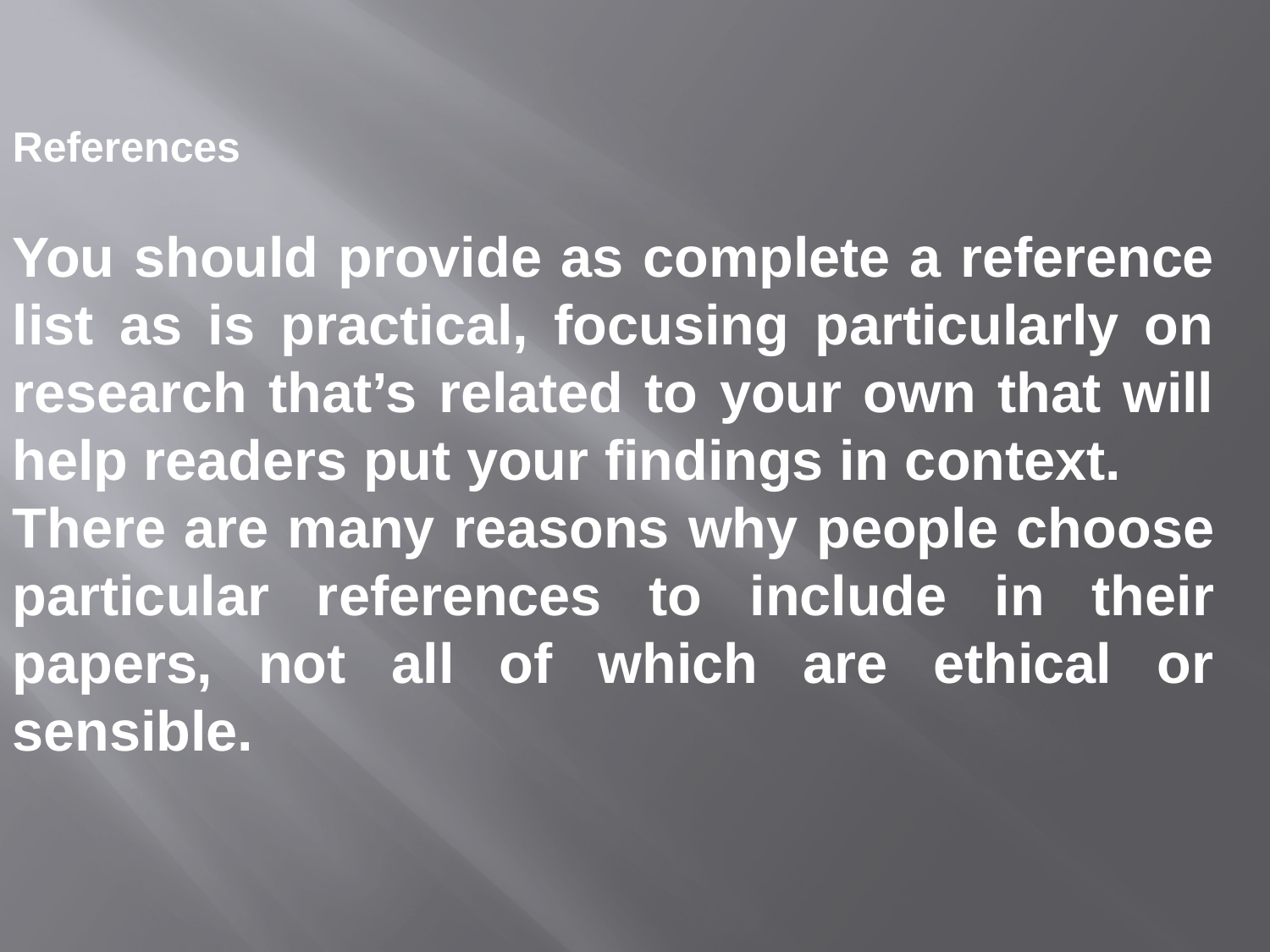

References

You should provide as complete a reference list as is practical, focusing particularly on research that’s related to your own that will help readers put your findings in context.
There are many reasons why people choose particular references to include in their papers, not all of which are ethical or sensible.